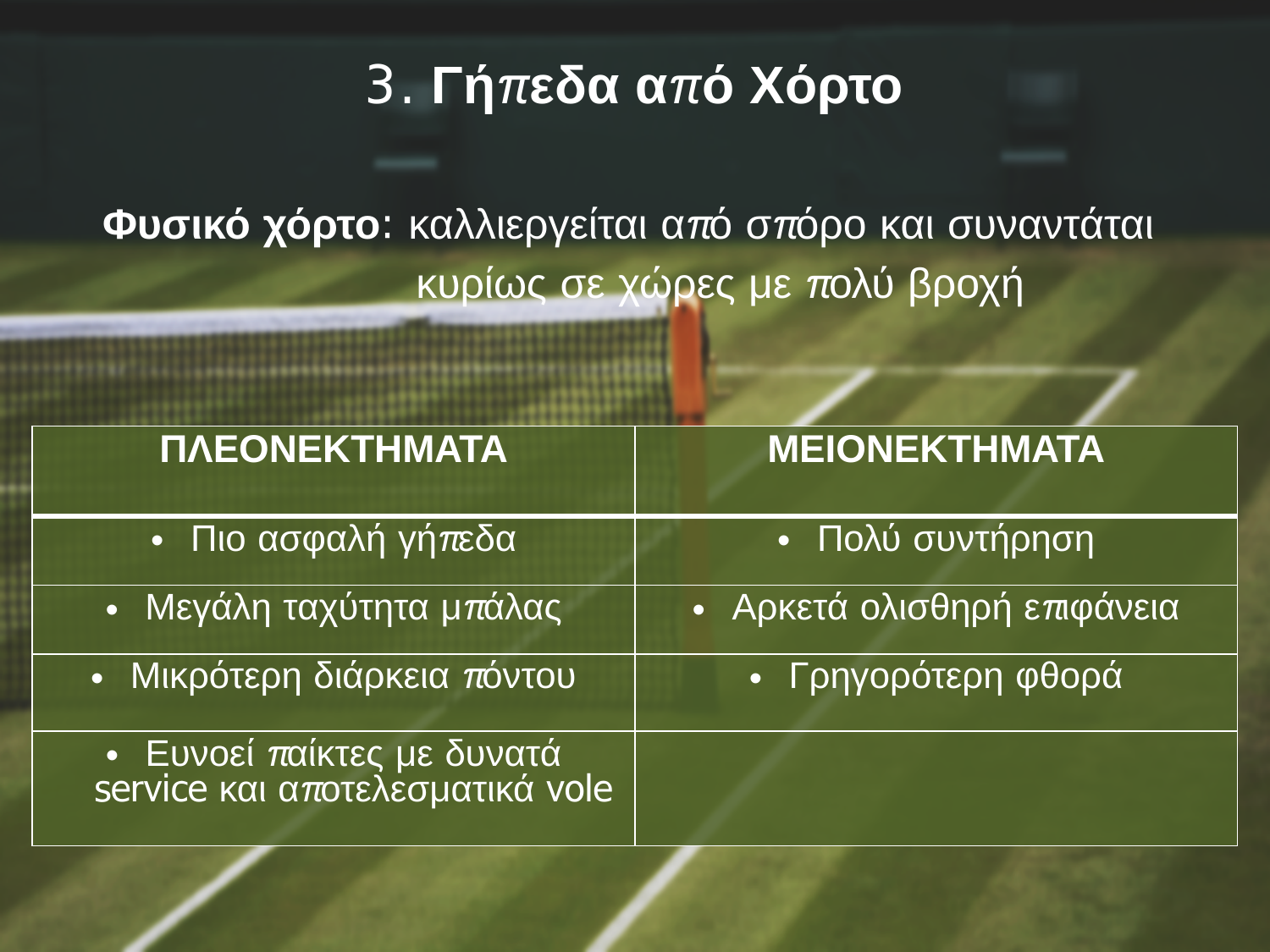

3. Γήπεδα από Χόρτο

Φυσικό χόρτο: καλλιεργείται από σπόρο και συναντάται
             κυρίως σε χώρες με πολύ βροχή

| ΠΛΕΟΝΕΚΤΗΜΑΤΑ | ΜΕΙΟΝΕΚΤΗΜΑΤΑ |
| --- | --- |
| Πιο ασφαλή γήπεδα | Πολύ συντήρηση |
| Μεγάλη ταχύτητα μπάλας | Αρκετά ολισθηρή επιφάνεια |
| Μικρότερη διάρκεια πόντου | Γρηγορότερη φθορά |
| Ευνοεί παίκτες με δυνατά service και αποτελεσματικά vole |  |